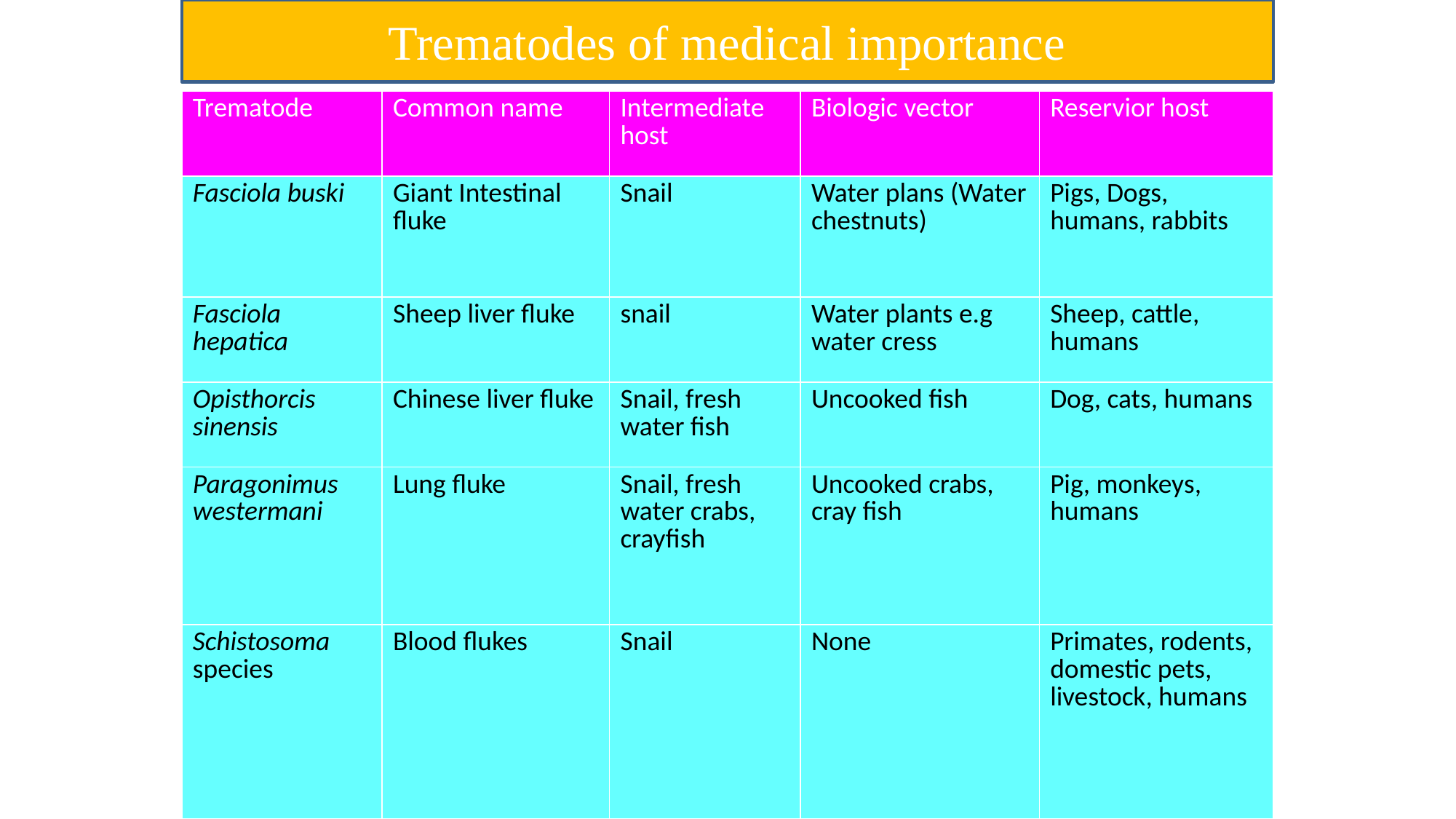

Trematodes of medical importance
| Trematode | Common name | Intermediate host | Biologic vector | Reservior host |
| --- | --- | --- | --- | --- |
| Fasciola buski | Giant Intestinal fluke | Snail | Water plans (Water chestnuts) | Pigs, Dogs, humans, rabbits |
| Fasciola hepatica | Sheep liver fluke | snail | Water plants e.g water cress | Sheep, cattle, humans |
| Opisthorcis sinensis | Chinese liver fluke | Snail, fresh water fish | Uncooked fish | Dog, cats, humans |
| Paragonimus westermani | Lung fluke | Snail, fresh water crabs, crayfish | Uncooked crabs, cray fish | Pig, monkeys, humans |
| Schistosoma species | Blood flukes | Snail | None | Primates, rodents, domestic pets, livestock, humans |